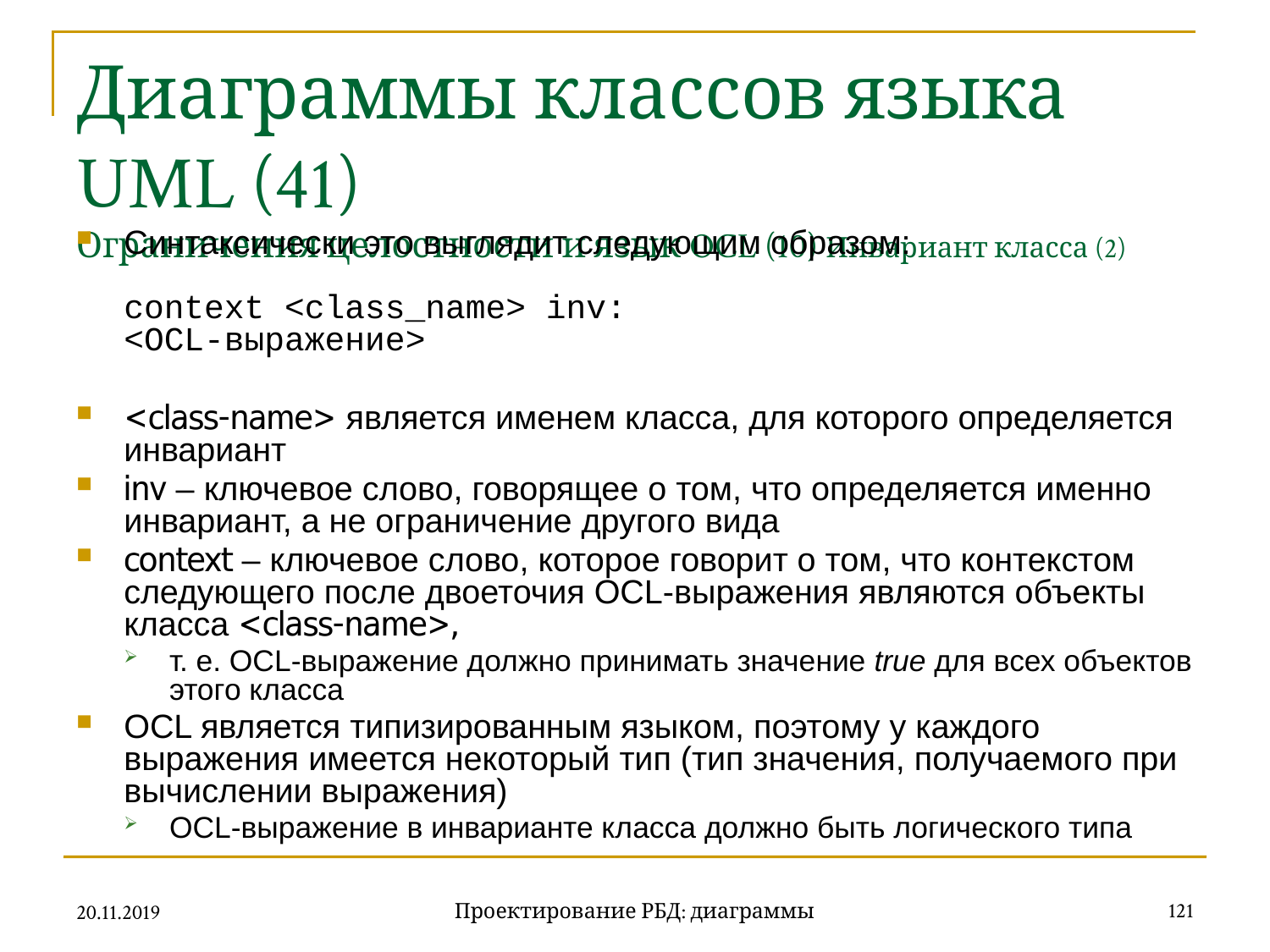

# Диаграммы классов языка UML (41) Ограничения целостности и язык OCL (10) Инвариант класса (2)
Синтаксически это выглядит следующим образом:
context <class_name> inv:
<OCL-выражение>
<class-name> является именем класса, для которого определяется инвариант
inv – ключевое слово, говорящее о том, что определяется именно инвариант, а не ограничение другого вида
context – ключевое слово, которое говорит о том, что контекстом следующего после двоеточия OCL-выражения являются объекты класса <class-name>,
т. е. OCL-выражение должно принимать значение true для всех объектов этого класса
OCL является типизированным языком, поэтому у каждого выражения имеется некоторый тип (тип значения, получаемого при вычислении выражения)
OCL-выражение в инварианте класса должно быть логического типа
20.11.2019
121
Проектирование РБД: диаграммы